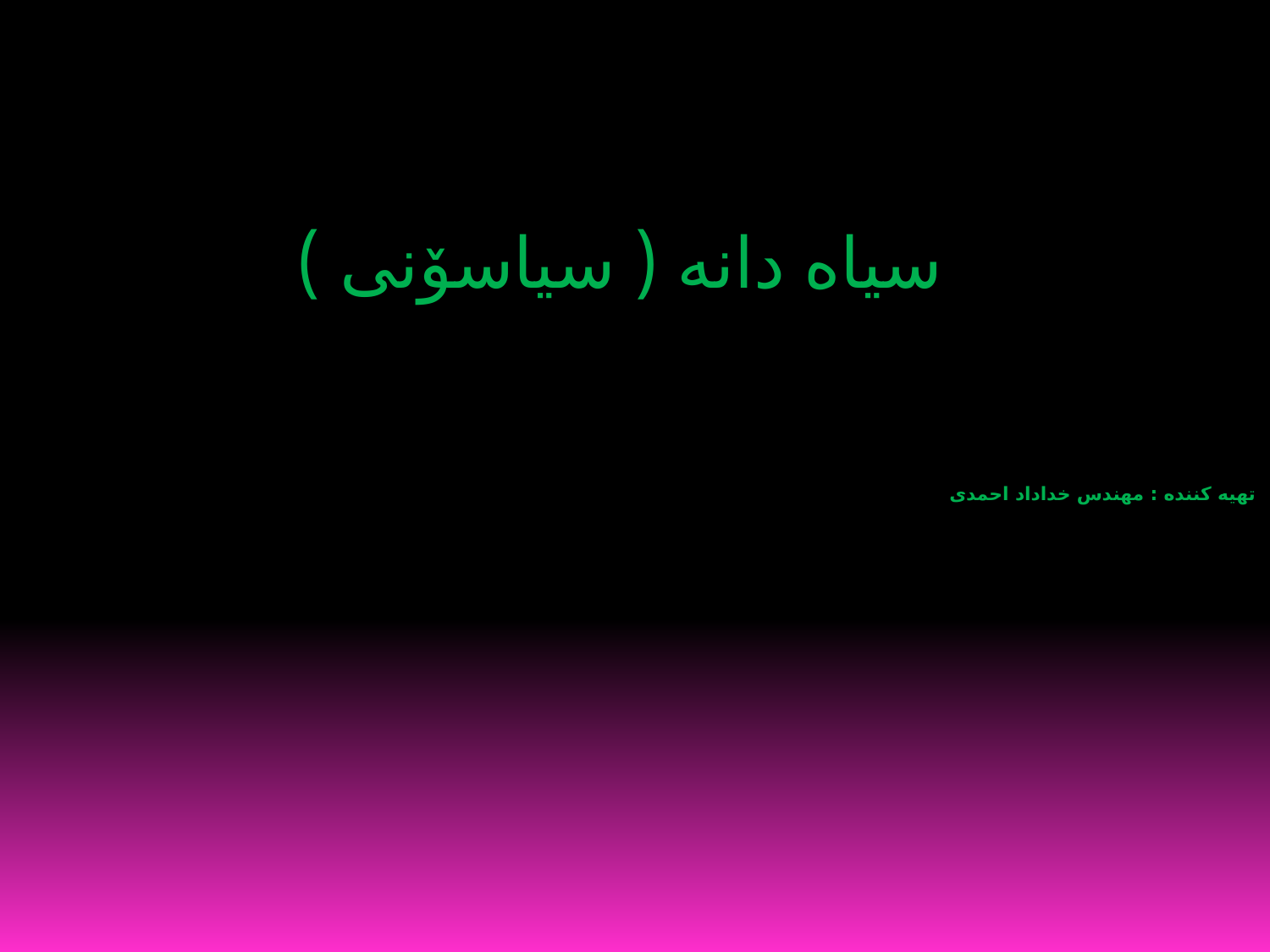

سیاه دانه ( سیاسۆنی )
# تهیه کننده : مهندس خداداد احمدی